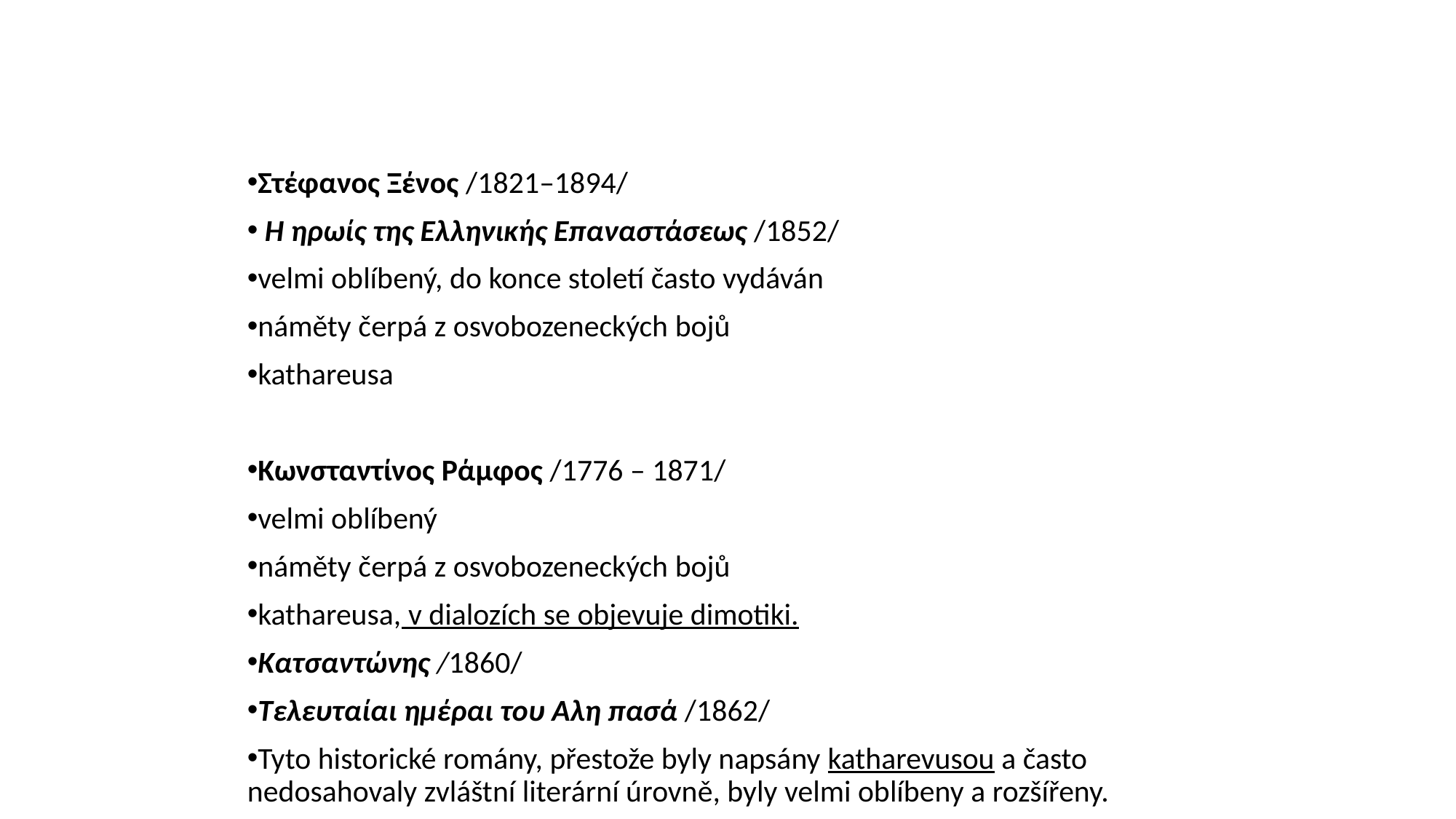

#

Στέφανος Ξένος /1821–1894/
 Η ηρωίς της Ελληνικής Επαναστάσεως /1852/
velmi oblíbený, do konce století často vydáván
náměty čerpá z osvobozeneckých bojů
kathareusa

Κωνσταντίνος Ράμφος /1776 – 1871/
velmi oblíbený
náměty čerpá z osvobozeneckých bojů
kathareusa, v dialozích se objevuje dimotiki.
Κατσαντώνης /1860/
Τελευταίαι ημέραι του Αλη πασά /1862/
Tyto historické romány, přestože byly napsány katharevusou a často nedosahovaly zvláštní literární úrovně, byly velmi oblíbeny a rozšířeny.